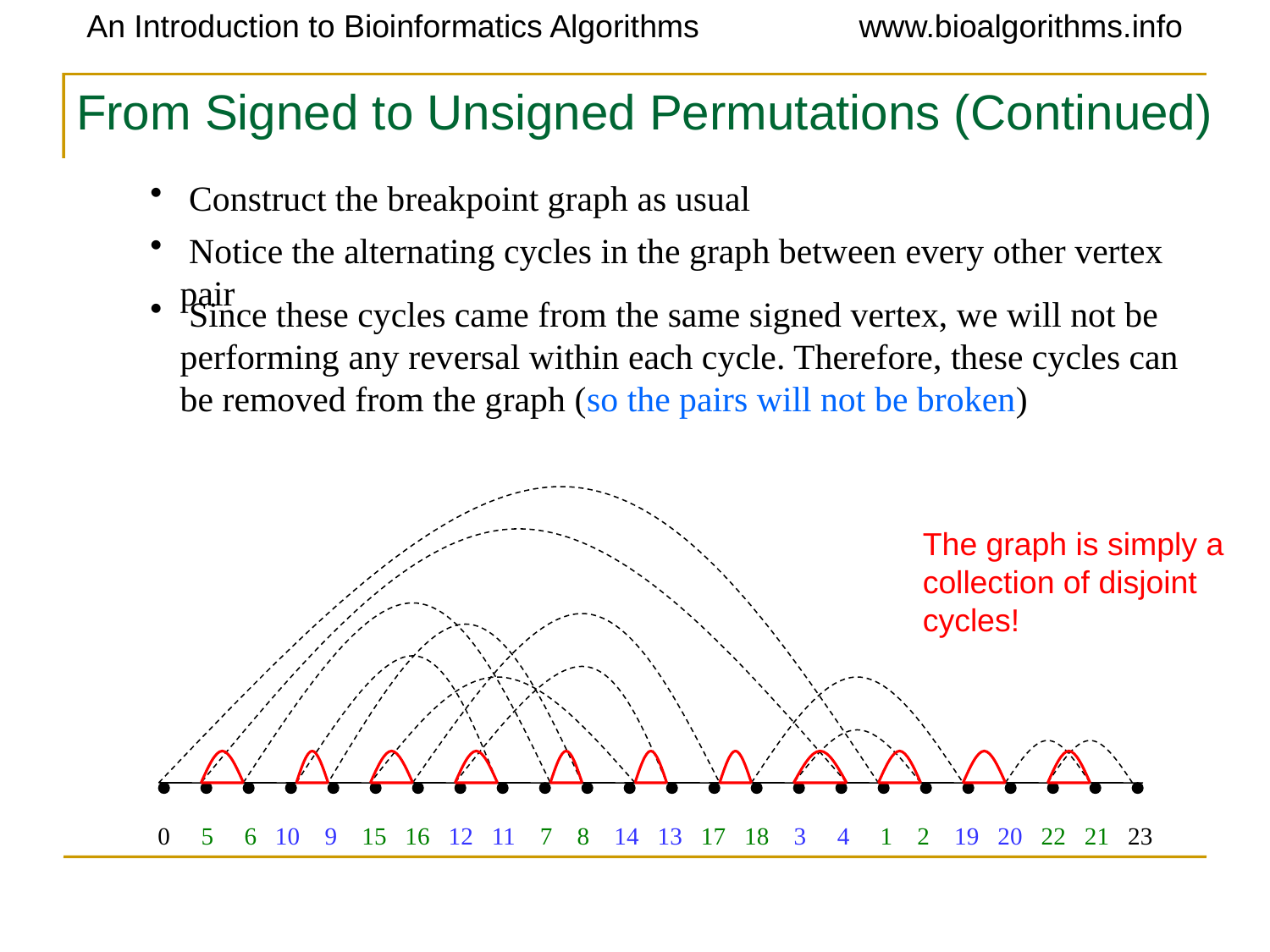

# From Signed to Unsigned Permutations (Continued)
 Construct the breakpoint graph as usual
 Notice the alternating cycles in the graph between every other vertex pair
 Since these cycles came from the same signed vertex, we will not be performing any reversal within each cycle. Therefore, these cycles can be removed from the graph (so the pairs will not be broken)

The graph is simply a collection of disjoint cycles!

   0     5     6   10    9    15   16   12   11    7    8    14   13   17   18    3     4     1    2    19   20   22   21   23